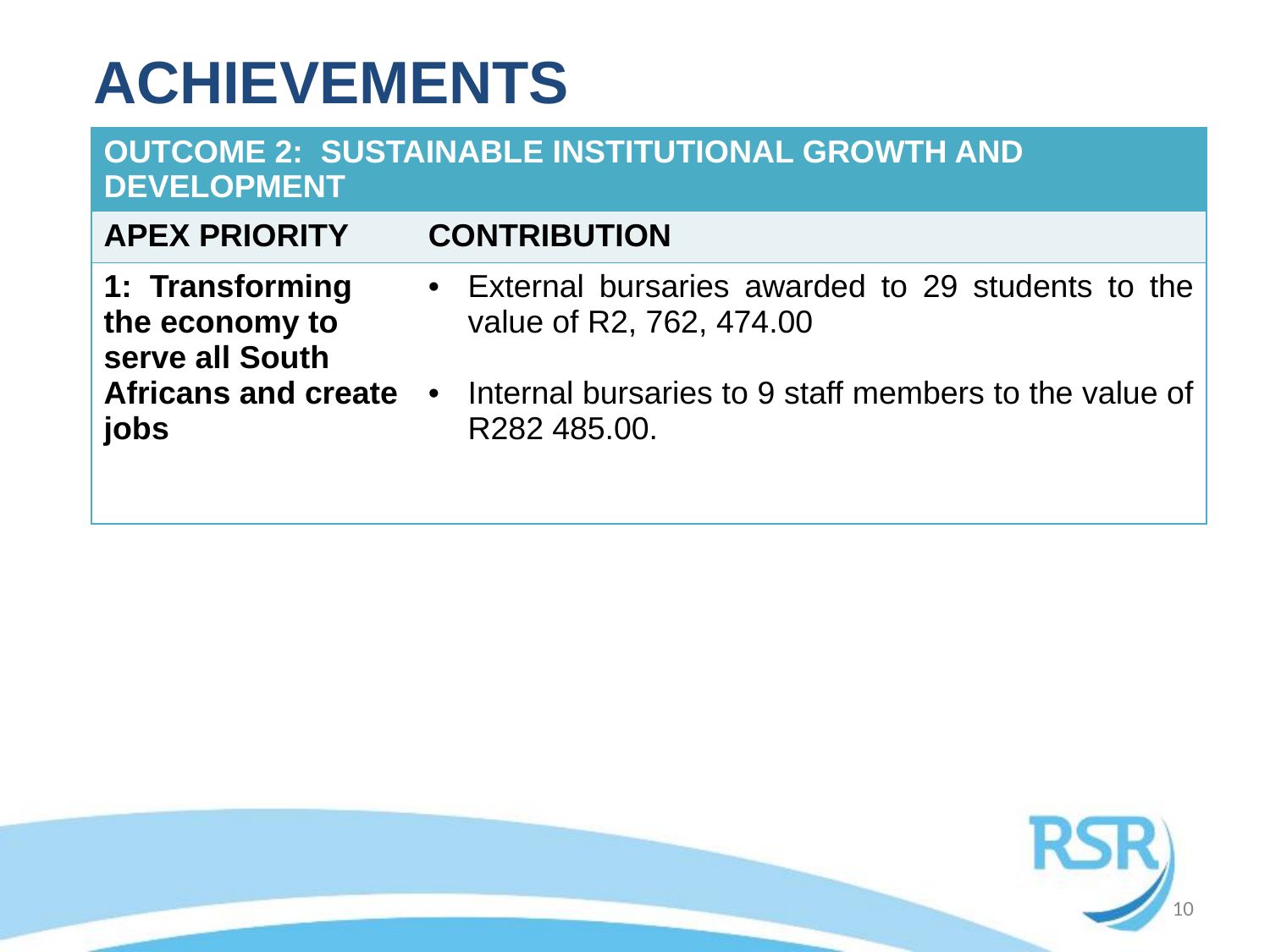

ACHIEVEMENTS
| OUTCOME 2: SUSTAINABLE INSTITUTIONAL GROWTH AND DEVELOPMENT |  |
| --- | --- |
| APEX PRIORITY | CONTRIBUTION |
| 1: Transforming the economy to serve all South Africans and create jobs | External bursaries awarded to 29 students to the value of R2, 762, 474.00 Internal bursaries to 9 staff members to the value of R282 485.00. |

10